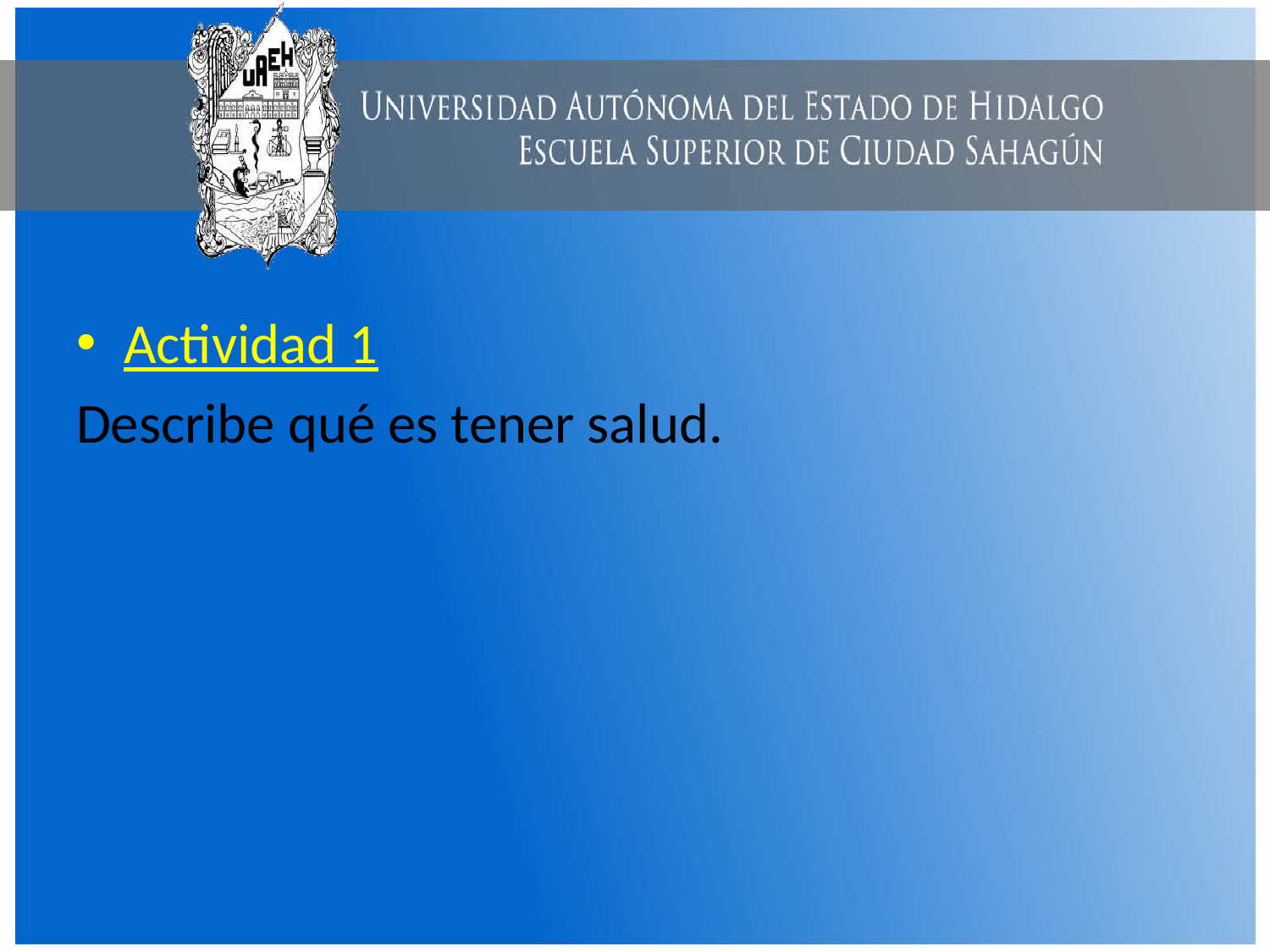

#

Actividad 1
Describe qué es tener salud.